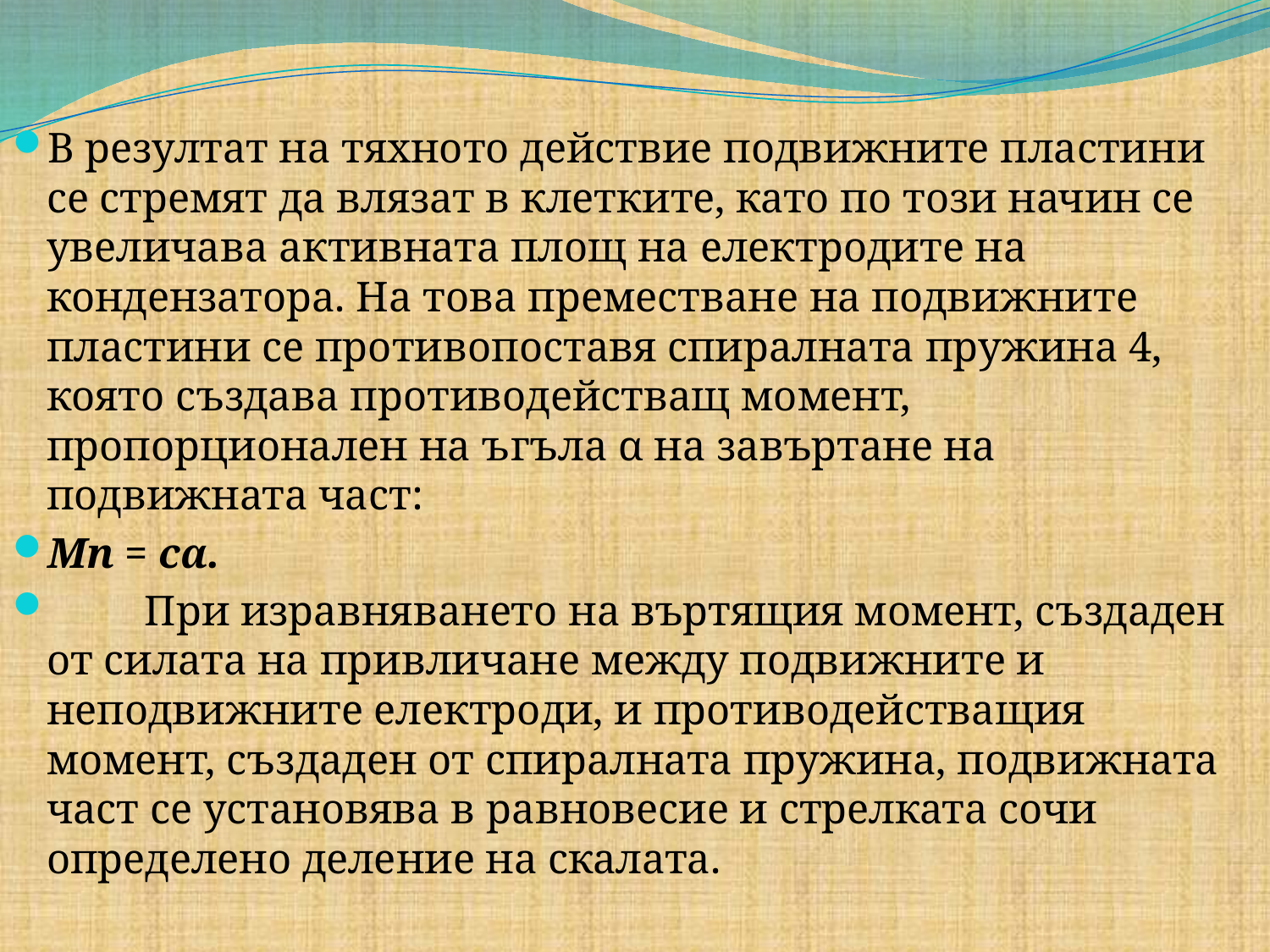

В резултат на тяхното действие подвижните пластини cе стремят да влязат в клетките, като по този начин се увеличава активната площ на електродите на кондензатора. На това преместване на подвижните пластини се противопоставя спиралната пружина 4, която създава противодействащ момент, пропорционален на ъгъла α на завъртане на подвижната част:
Мп = сα.
         При изравняването на въртящия момент, създаден от силата на привличане между подвижните и неподвижните електроди, и противодействащия момент, създаден от спиралната пружина, подвижната част се установява в равновесие и стрелката сочи определено деление на скалата.